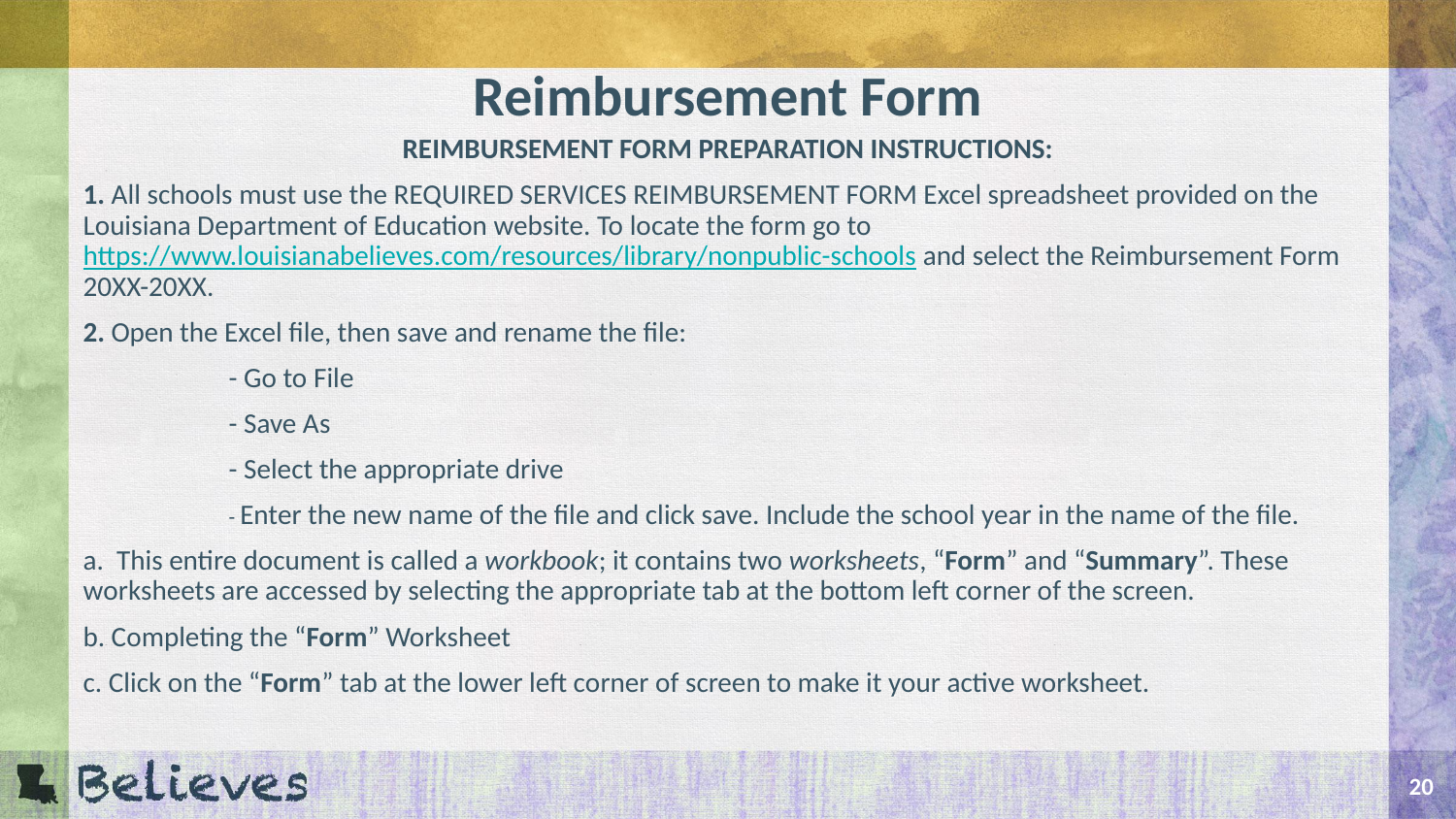

# Reimbursement Form
REIMBURSEMENT FORM PREPARATION INSTRUCTIONS:
1. All schools must use the REQUIRED SERVICES REIMBURSEMENT FORM Excel spreadsheet provided on the Louisiana Department of Education website. To locate the form go to https://www.louisianabelieves.com/resources/library/nonpublic-schools and select the Reimbursement Form 20XX-20XX.
2. Open the Excel file, then save and rename the file:
	- Go to File
	- Save As
	- Select the appropriate drive
	- Enter the new name of the file and click save. Include the school year in the name of the file.
a.  This entire document is called a workbook; it contains two worksheets, “Form” and “Summary”. These worksheets are accessed by selecting the appropriate tab at the bottom left corner of the screen.
b. Completing the “Form” Worksheet
c. Click on the “Form” tab at the lower left corner of screen to make it your active worksheet.